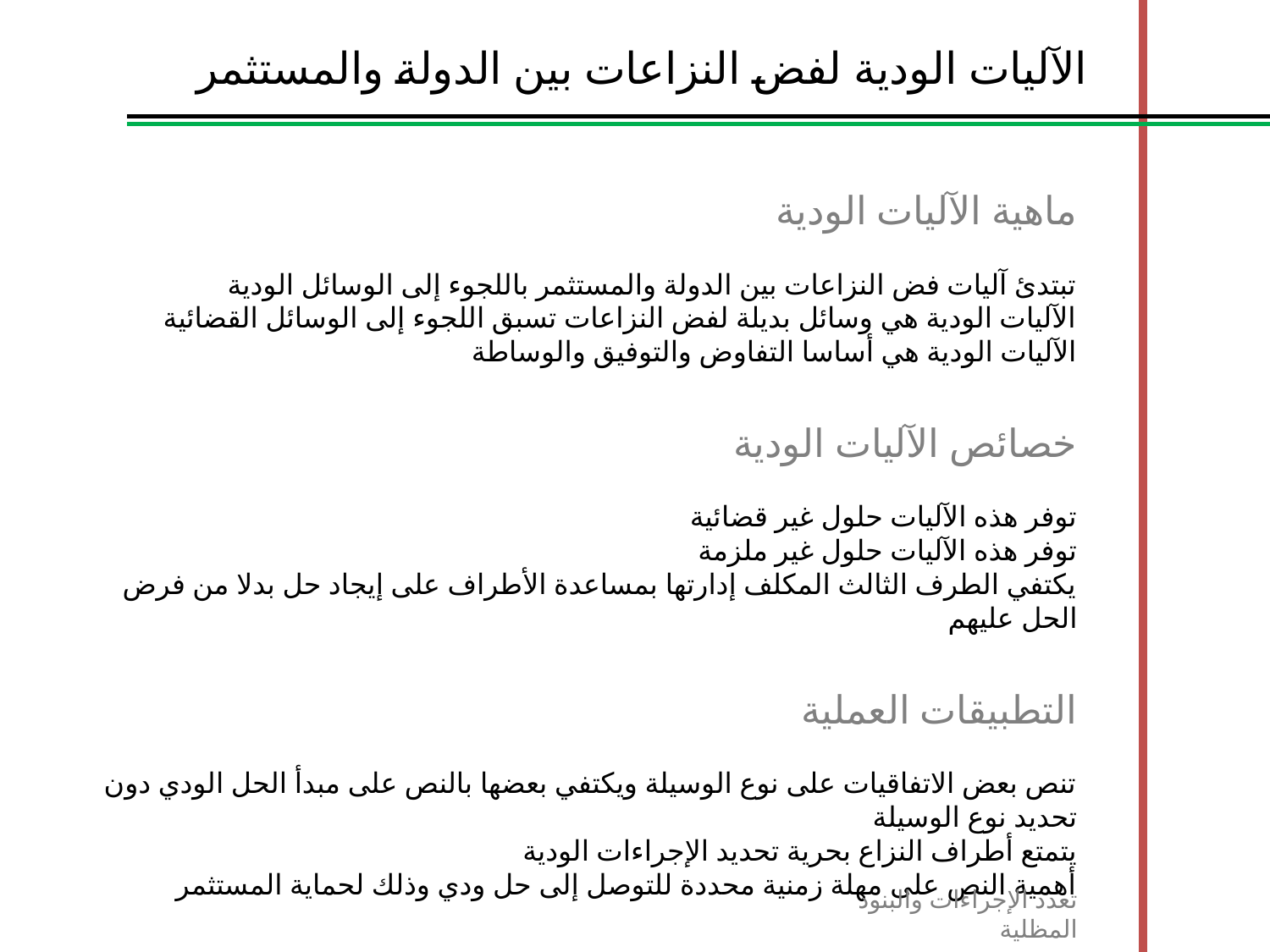

الآليات الودية لفض النزاعات بين الدولة والمستثمر
ماهية الآليات الودية

تبتدئ آليات فض النزاعات بين الدولة والمستثمر باللجوء إلى الوسائل الودية
الآليات الودية هي وسائل بديلة لفض النزاعات تسبق اللجوء إلى الوسائل القضائية
الآليات الودية هي أساسا التفاوض والتوفيق والوساطة

خصائص الآليات الودية

توفر هذه الآليات حلول غير قضائية
توفر هذه الآليات حلول غير ملزمة
يكتفي الطرف الثالث المكلف إدارتها بمساعدة الأطراف على إيجاد حل بدلا من فرض الحل عليهم

التطبيقات العملية

تنص بعض الاتفاقيات على نوع الوسيلة ويكتفي بعضها بالنص على مبدأ الحل الودي دون تحديد نوع الوسيلة
يتمتع أطراف النزاع بحرية تحديد الإجراءات الودية
أهمية النص على مهلة زمنية محددة للتوصل إلى حل ودي وذلك لحماية المستثمر

تعدد الإجراءات والبنود المظلية